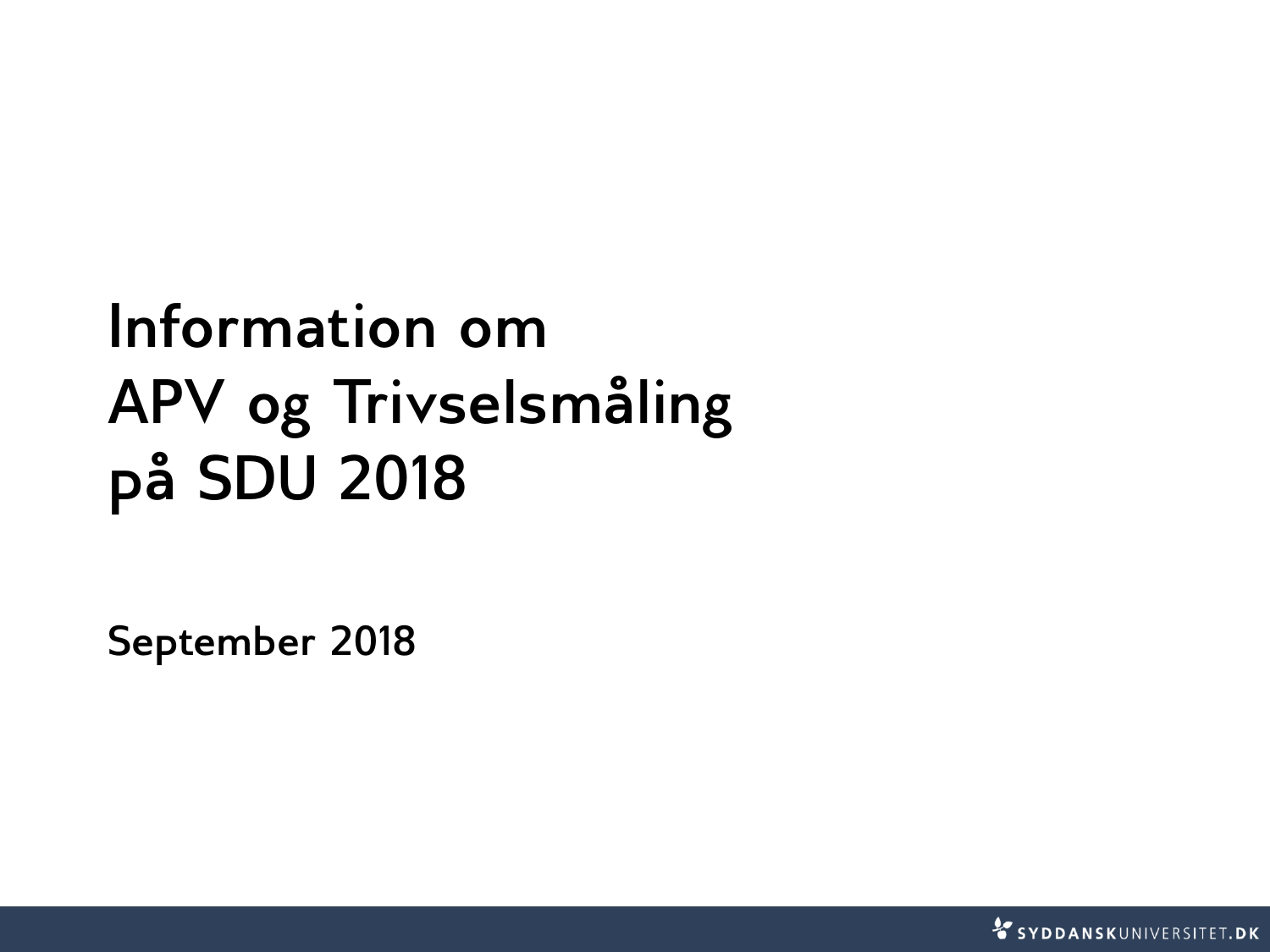

# Information om APV og Trivselsmåling på SDU 2018 September 2018